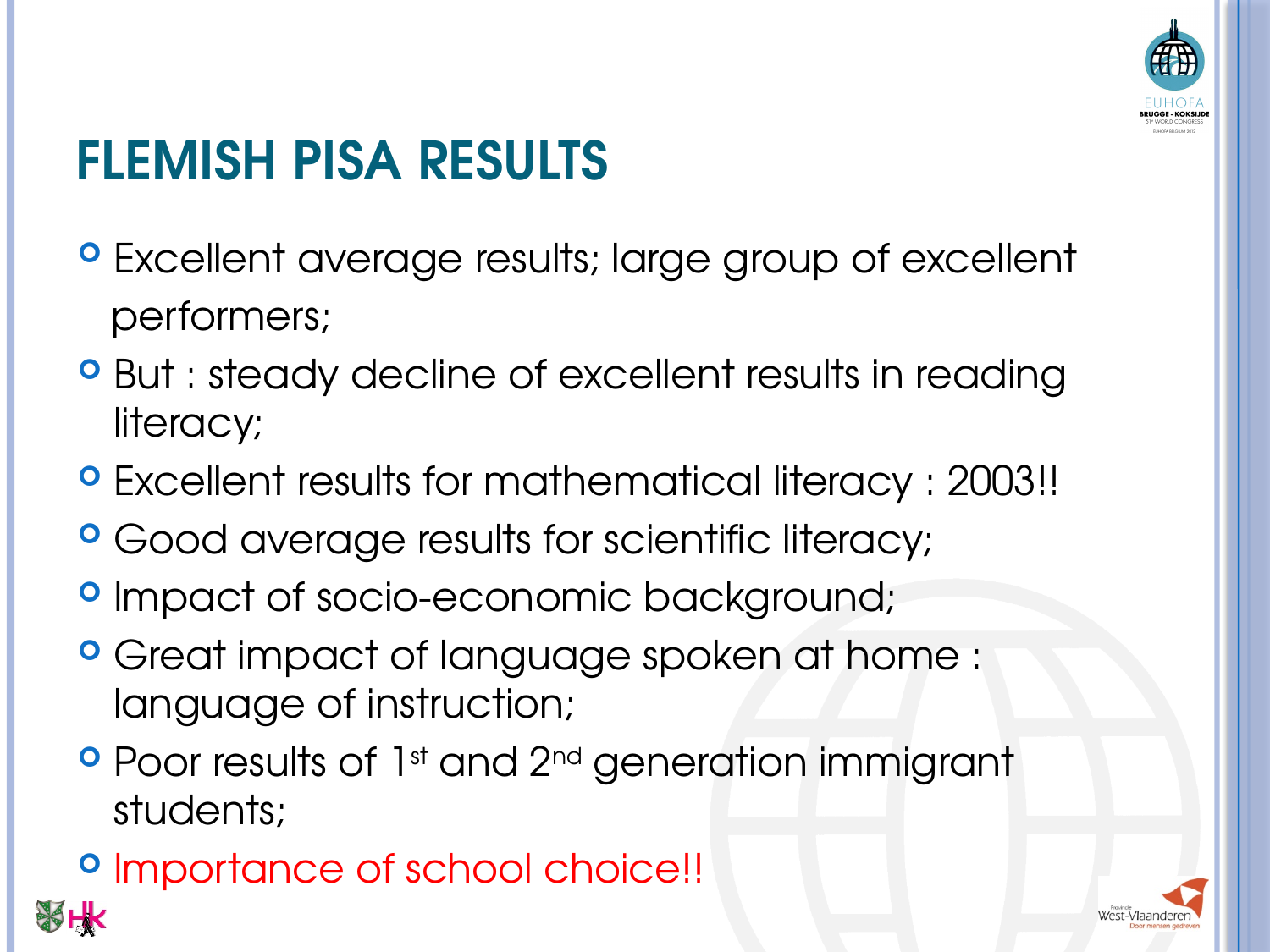

# Flemish PISA results
Excellent average results; large group of excellent
   performers;
But : steady decline of excellent results in reading literacy;
Excellent results for mathematical literacy : 2003!!
Good average results for scientific literacy;
Impact of socio-economic background;
Great impact of language spoken at home : language of instruction;
Poor results of 1st and 2nd generation immigrant students;
Importance of school choice!!